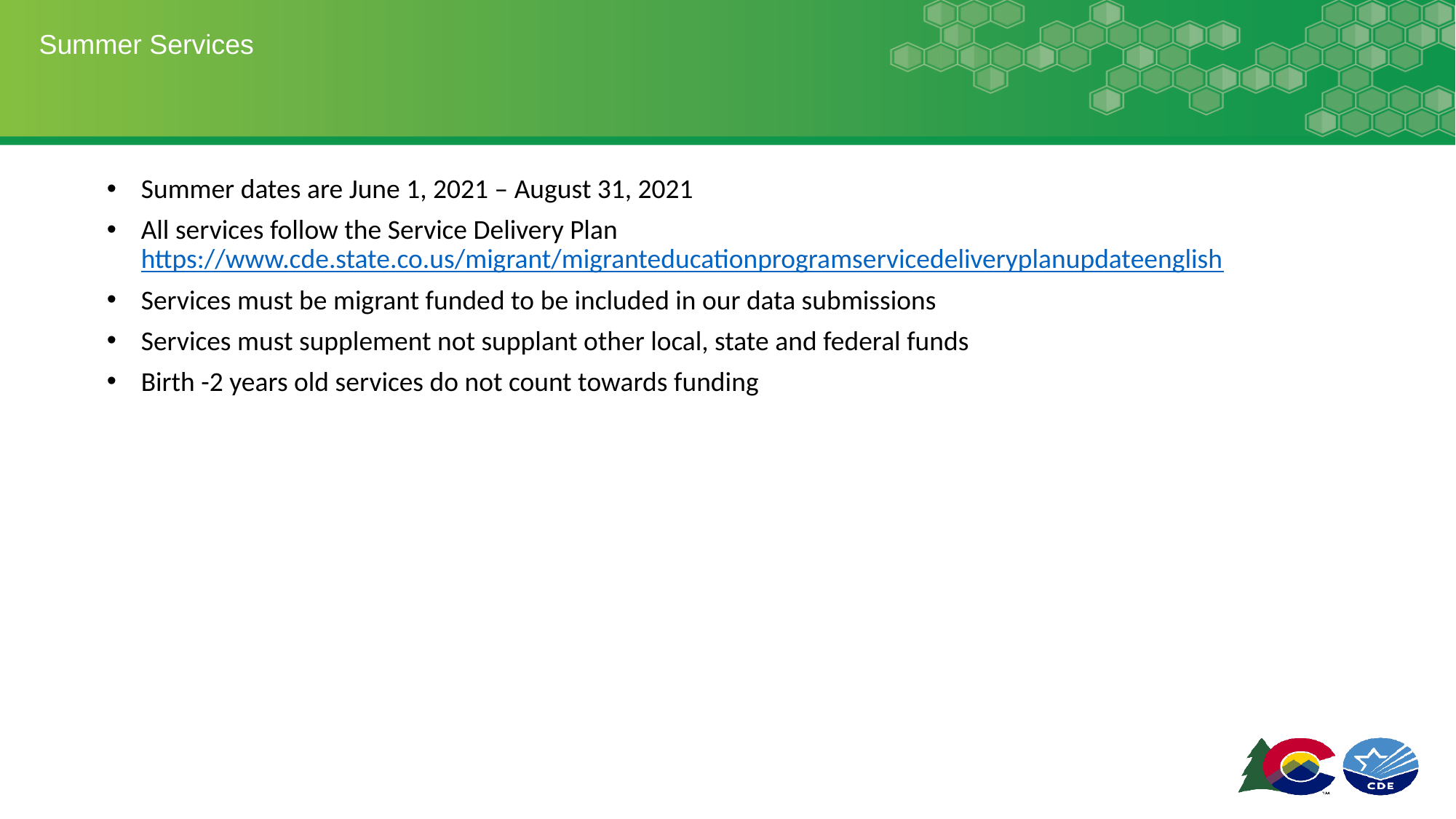

# Summer Services
Summer dates are June 1, 2021 – August 31, 2021
All services follow the Service Delivery Plan https://www.cde.state.co.us/migrant/migranteducationprogramservicedeliveryplanupdateenglish
Services must be migrant funded to be included in our data submissions
Services must supplement not supplant other local, state and federal funds
Birth -2 years old services do not count towards funding